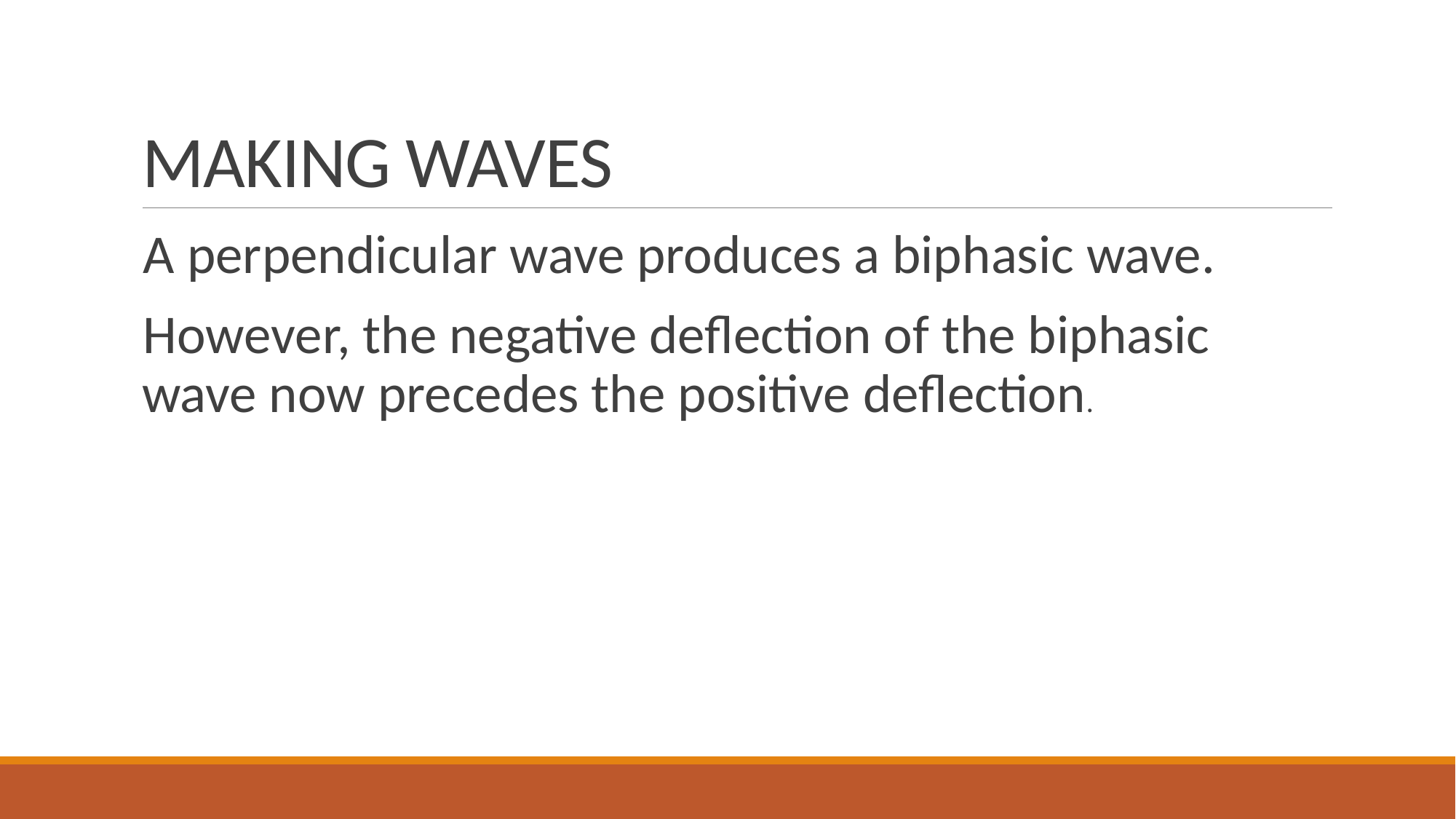

# MAKING WAVES
A perpendicular wave produces a biphasic wave.
However, the negative deflection of the biphasic wave now precedes the positive deflection.